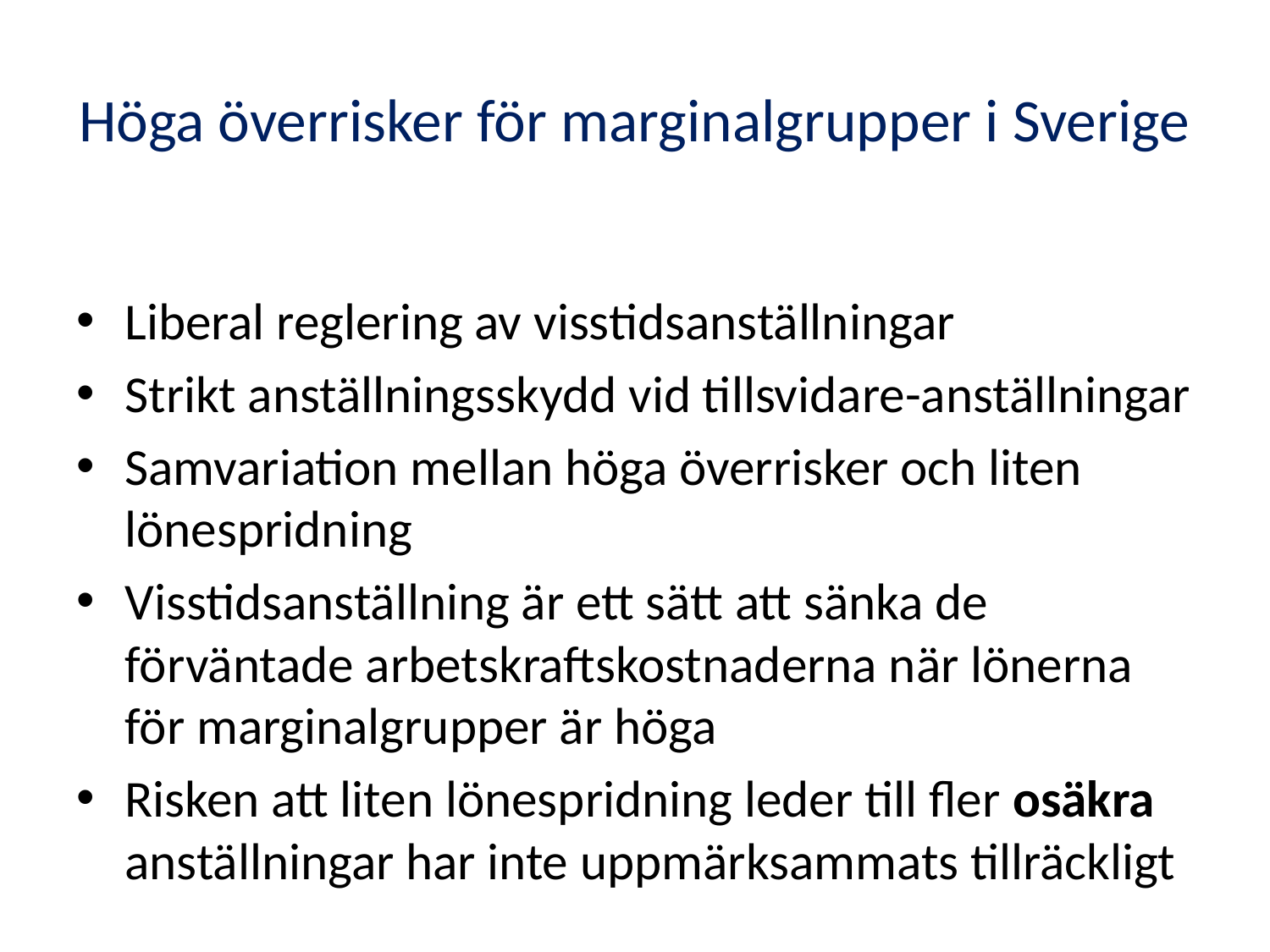

# Höga överrisker för marginalgrupper i Sverige
Liberal reglering av visstidsanställningar
Strikt anställningsskydd vid tillsvidare-anställningar
Samvariation mellan höga överrisker och liten lönespridning
Visstidsanställning är ett sätt att sänka de förväntade arbetskraftskostnaderna när lönerna för marginalgrupper är höga
Risken att liten lönespridning leder till fler osäkra anställningar har inte uppmärksammats tillräckligt